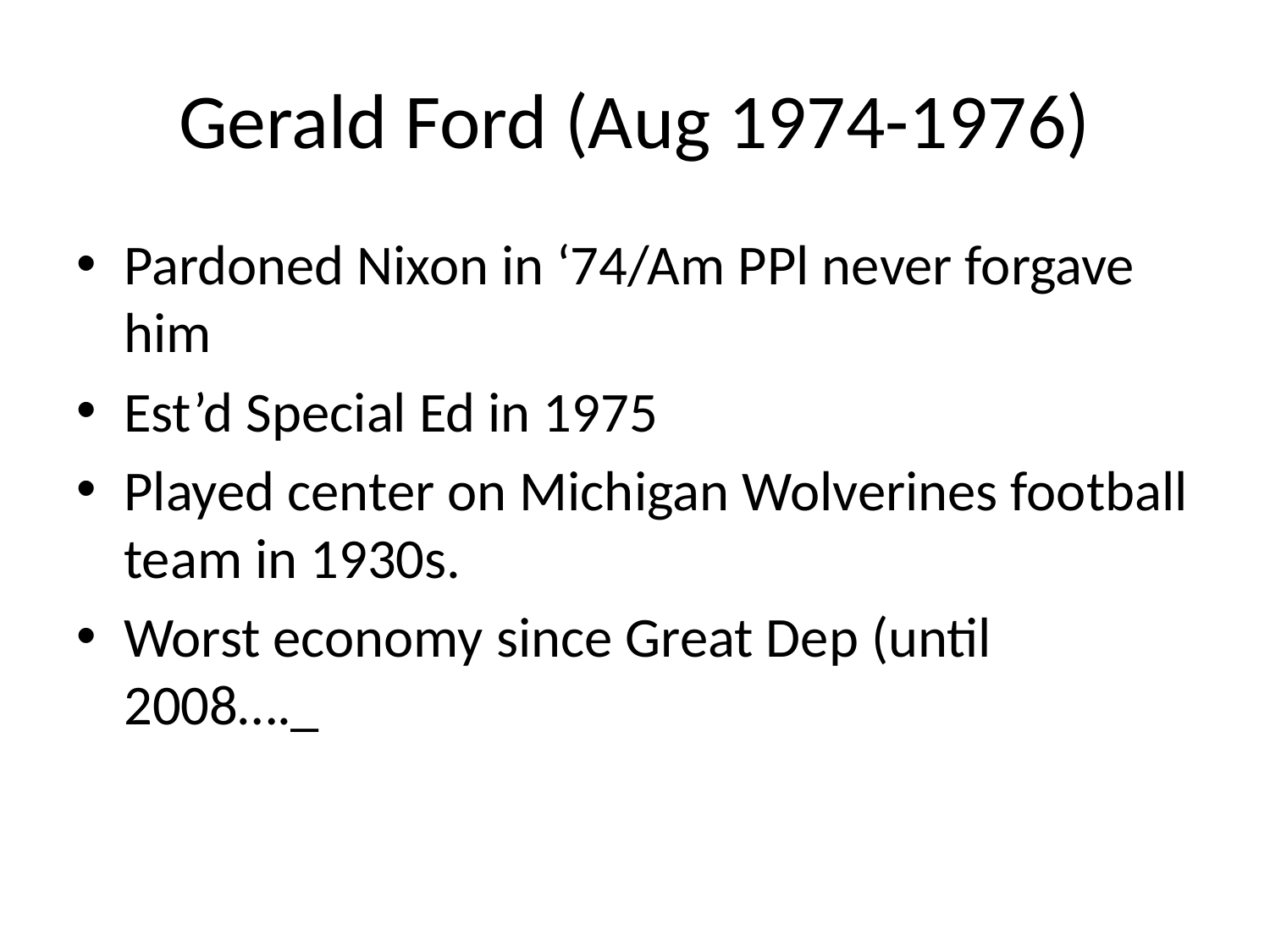

# Gerald Ford (Aug 1974-1976)
Pardoned Nixon in ‘74/Am PPl never forgave him
Est’d Special Ed in 1975
Played center on Michigan Wolverines football team in 1930s.
Worst economy since Great Dep (until 2008…._